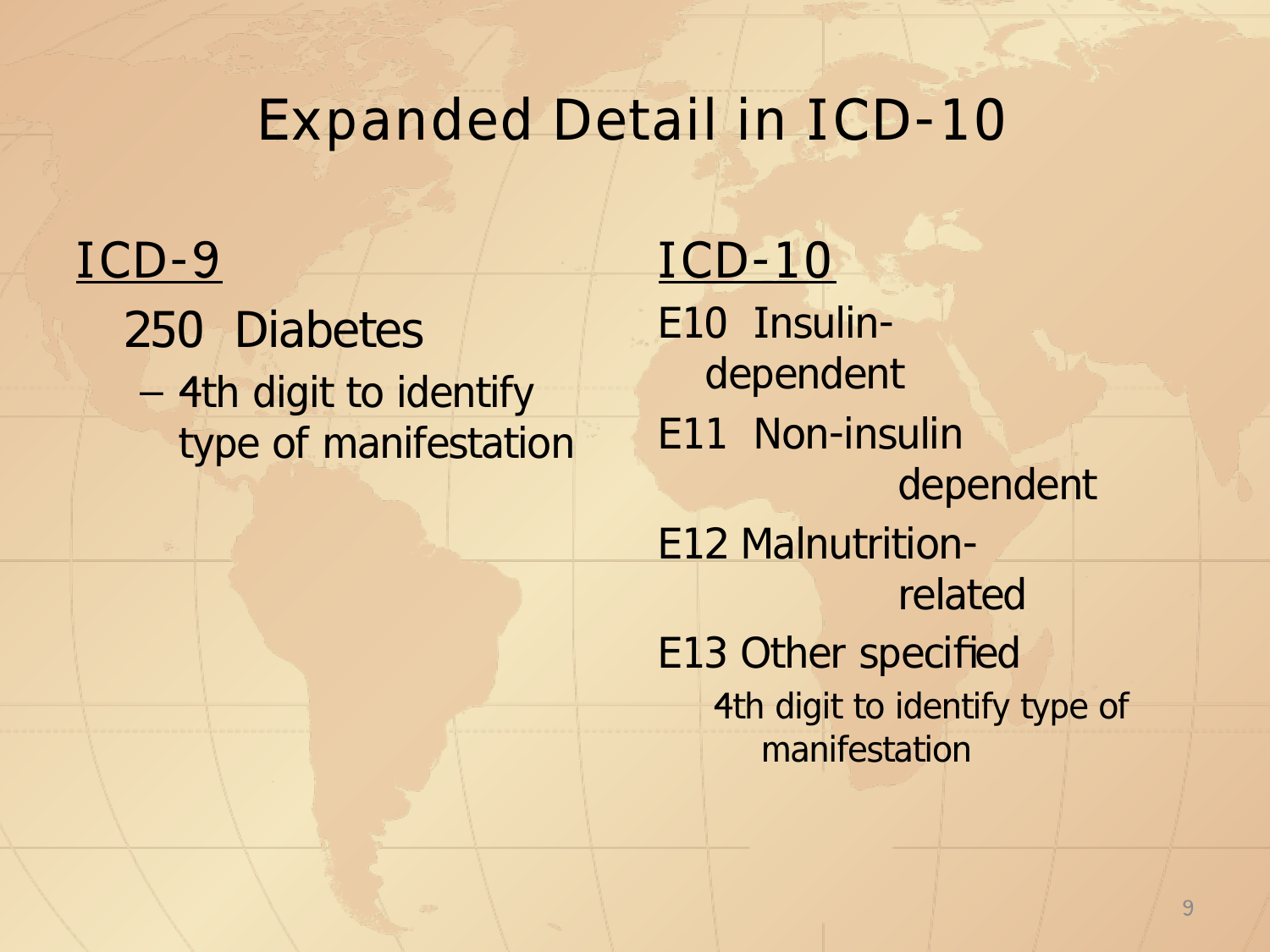

# Expanded Detail in ICD-10
ICD-9
	250  Diabetes
4th digit to identify type of manifestation
ICD-10
E10  Insulin-		     dependent
E11  Non-insulin 		     dependent
E12 Malnutrition-		     related
E13 Other specified
4th digit to identify type of manifestation

9